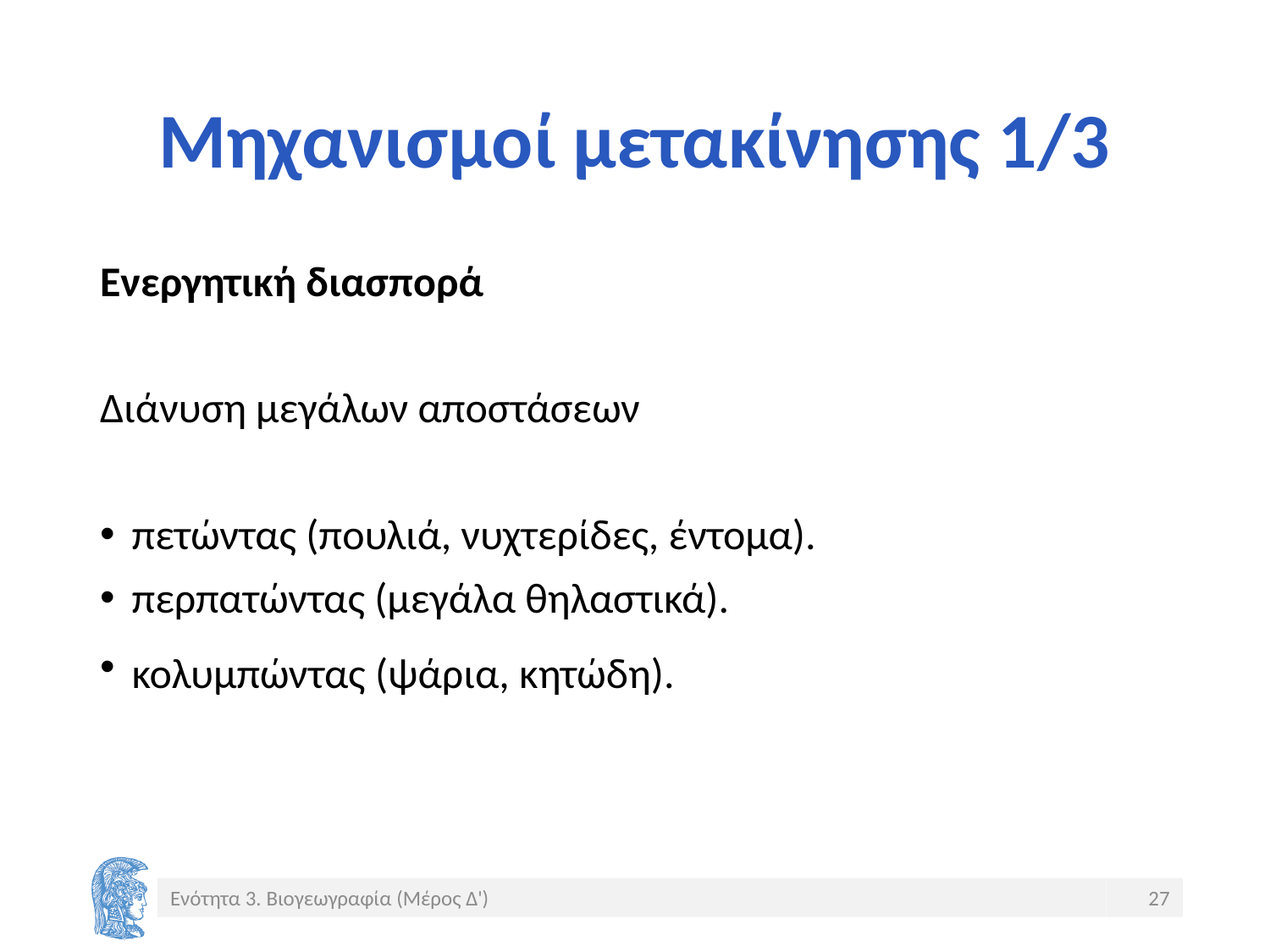

# Μηχανισμοί μετακίνησης 1/3
Ενεργητική διασπορά

Διάνυση μεγάλων αποστάσεων

πετώντας (πουλιά, νυχτερίδες, έντομα).
περπατώντας (μεγάλα θηλαστικά).
κολυμπώντας (ψάρια, κητώδη).
Ενότητα 3. Βιογεωγραφία (Μέρος Δ')
27